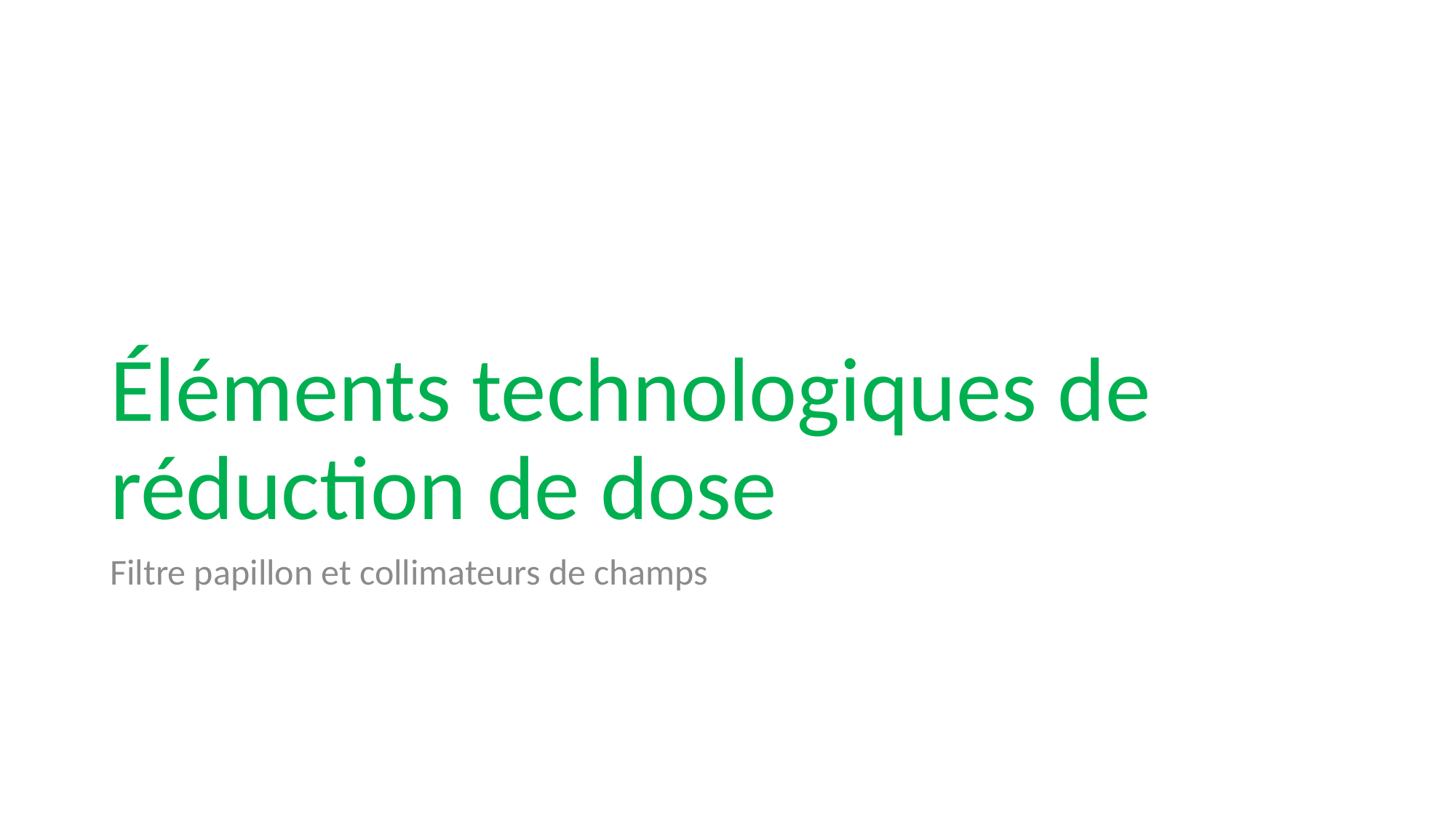

# Éléments technologiques de réduction de dose
Filtre papillon et collimateurs de champs